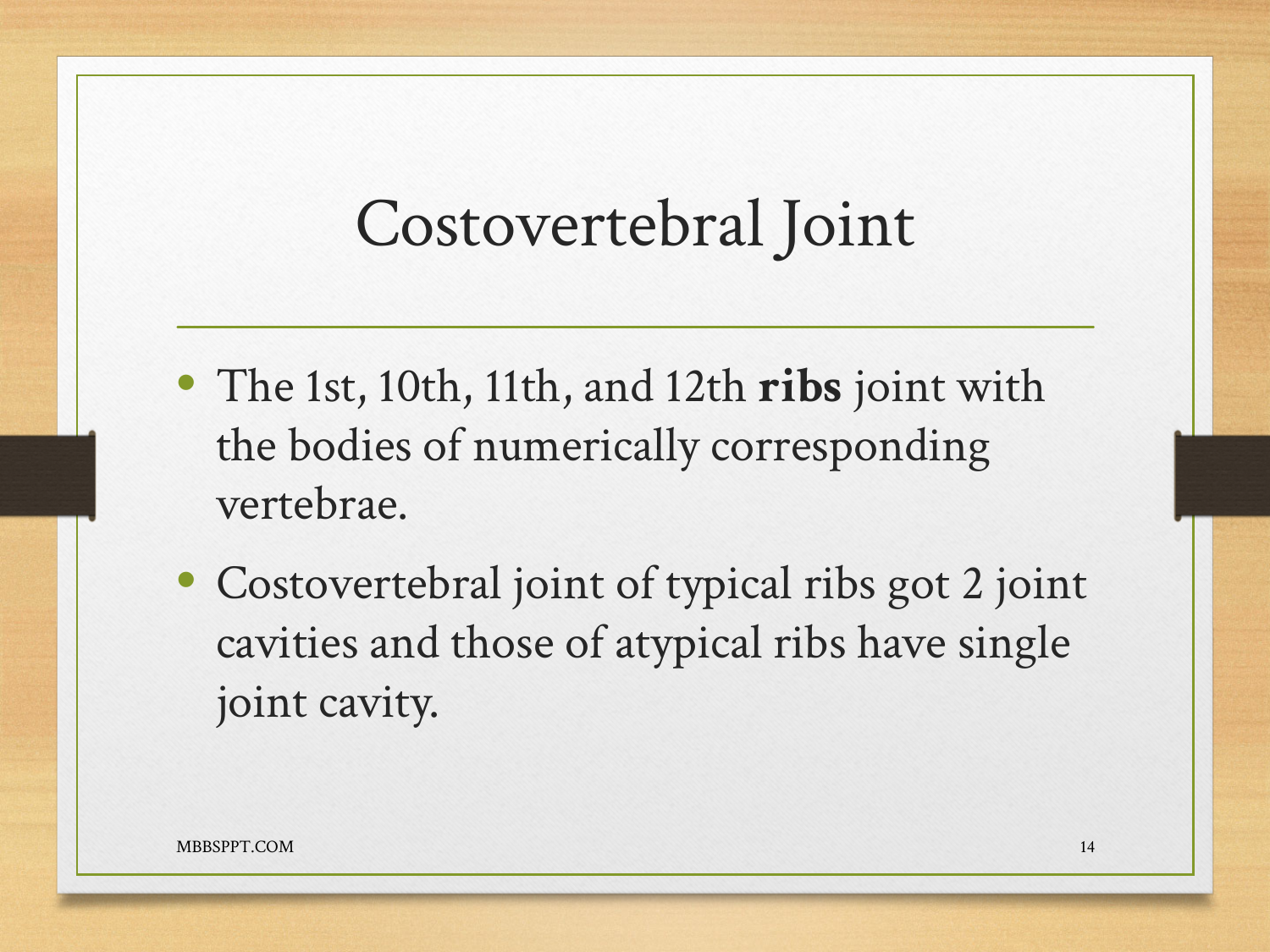

# Costovertebral Joint
The 1st, 10th, 11th, and 12th ribs joint with the bodies of numerically corresponding vertebrae.
Costovertebral joint of typical ribs got 2 joint cavities and those of atypical ribs have single joint cavity.
MBBSPPT.COM
14